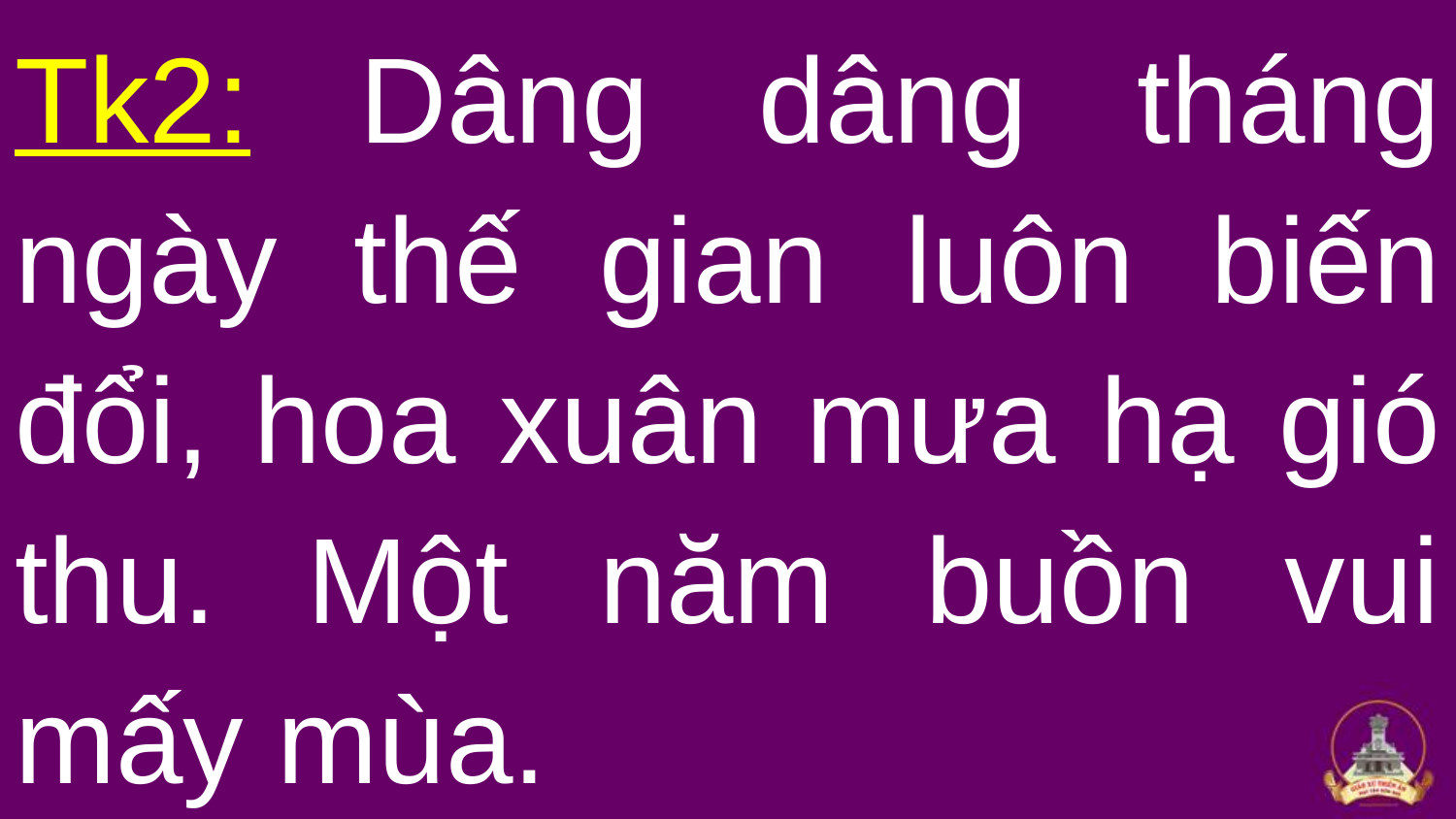

Tk2: Dâng dâng tháng ngày thế gian luôn biến đổi, hoa xuân mưa hạ gió thu. Một năm buồn vui mấy mùa.